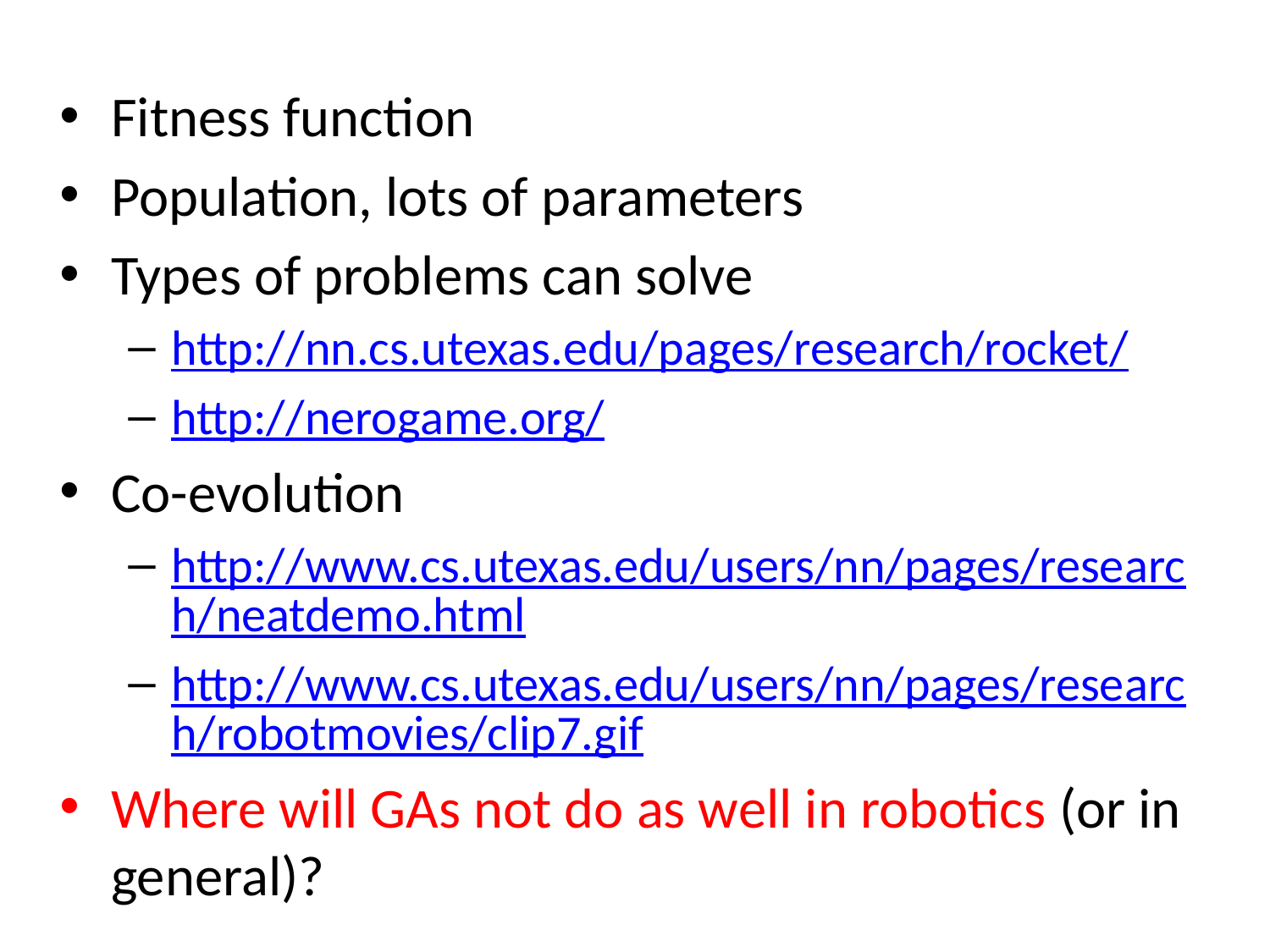

Fitness function
Population, lots of parameters
Types of problems can solve
http://nn.cs.utexas.edu/pages/research/rocket/
http://nerogame.org/
Co-evolution
http://www.cs.utexas.edu/users/nn/pages/research/neatdemo.html
http://www.cs.utexas.edu/users/nn/pages/research/robotmovies/clip7.gif
Where will GAs not do as well in robotics (or in general)?